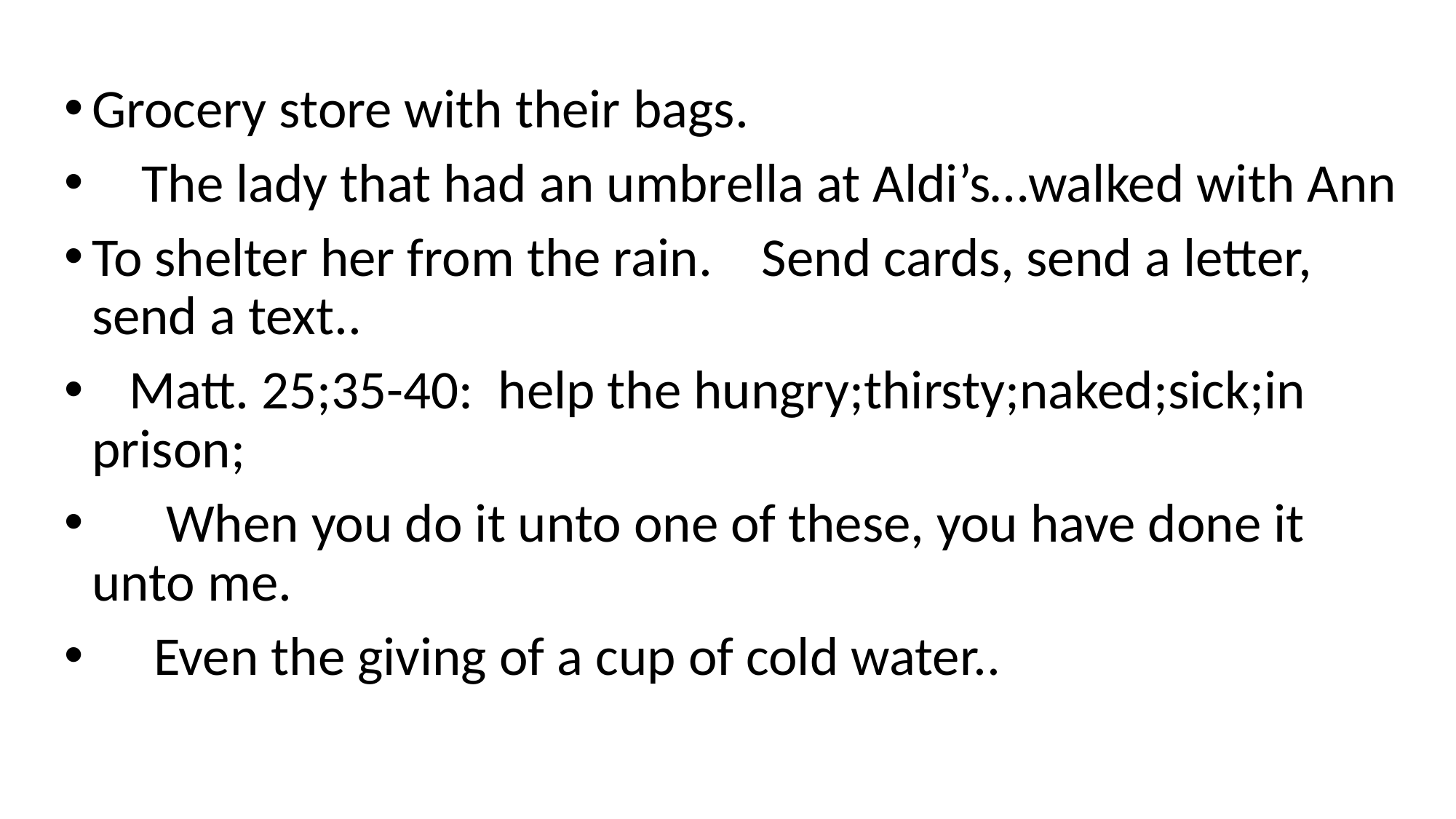

Grocery store with their bags.
    The lady that had an umbrella at Aldi’s…walked with Ann
To shelter her from the rain.    Send cards, send a letter, send a text..
   Matt. 25;35-40:  help the hungry;thirsty;naked;sick;in prison;
      When you do it unto one of these, you have done it unto me.
     Even the giving of a cup of cold water..